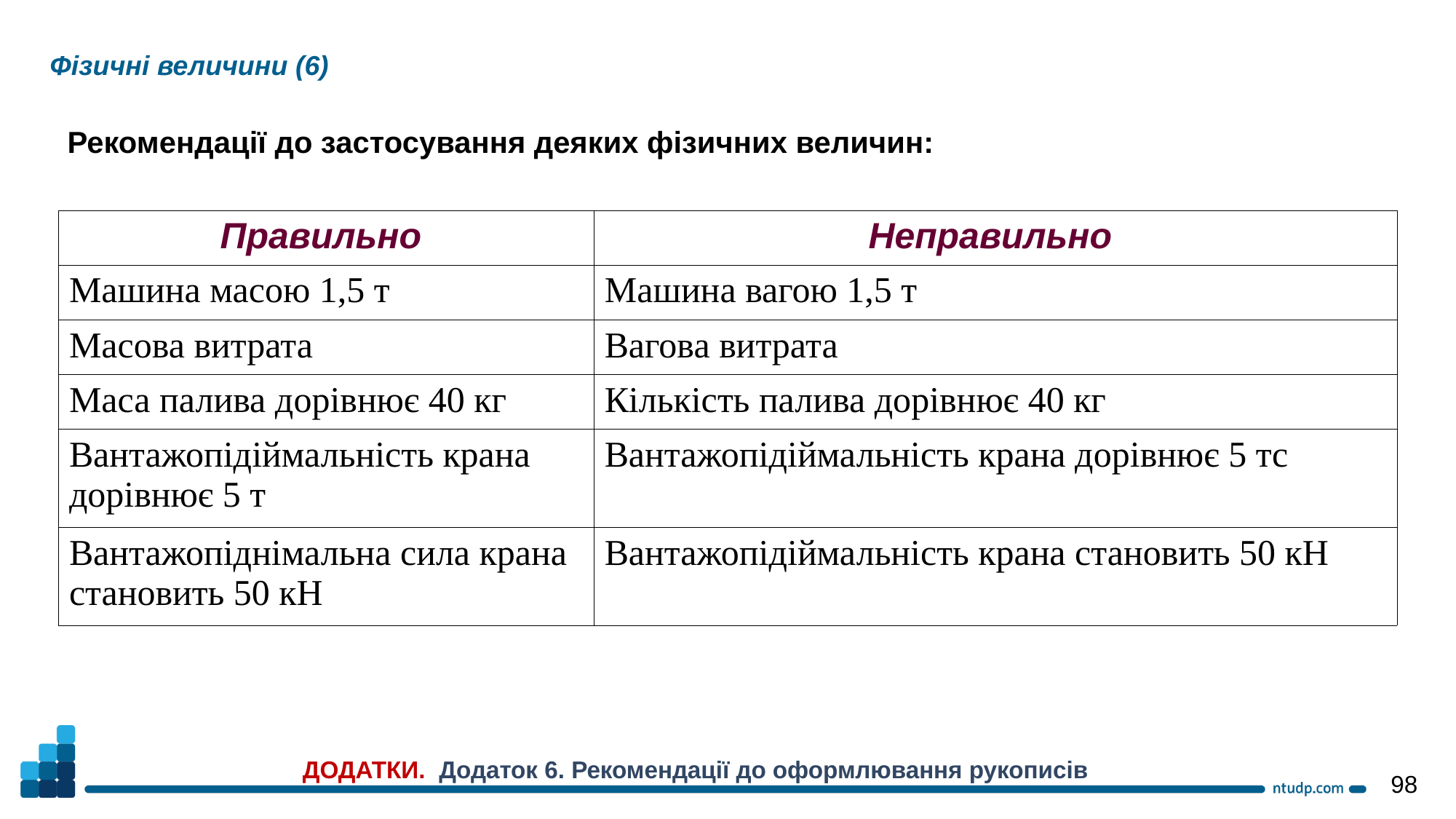

Фізичні величини (6)
Рекомендації до застосування деяких фізичних величин:
| Правильно | Неправильно |
| --- | --- |
| Машина масою 1,5 т | Машина вагою 1,5 т |
| Масова витрата | Вагова витрата |
| Маса палива дорівнює 40 кг | Кількість палива дорівнює 40 кг |
| Вантажопідіймальність крана дорівнює 5 т | Вантажопідіймальність крана дорівнює 5 тс |
| Вантажопіднімальна сила крана становить 50 кН | Вантажопідіймальність крана становить 50 кН |
ДОДАТКИ.  Додаток 6. Рекомендації до оформлювання рукописів